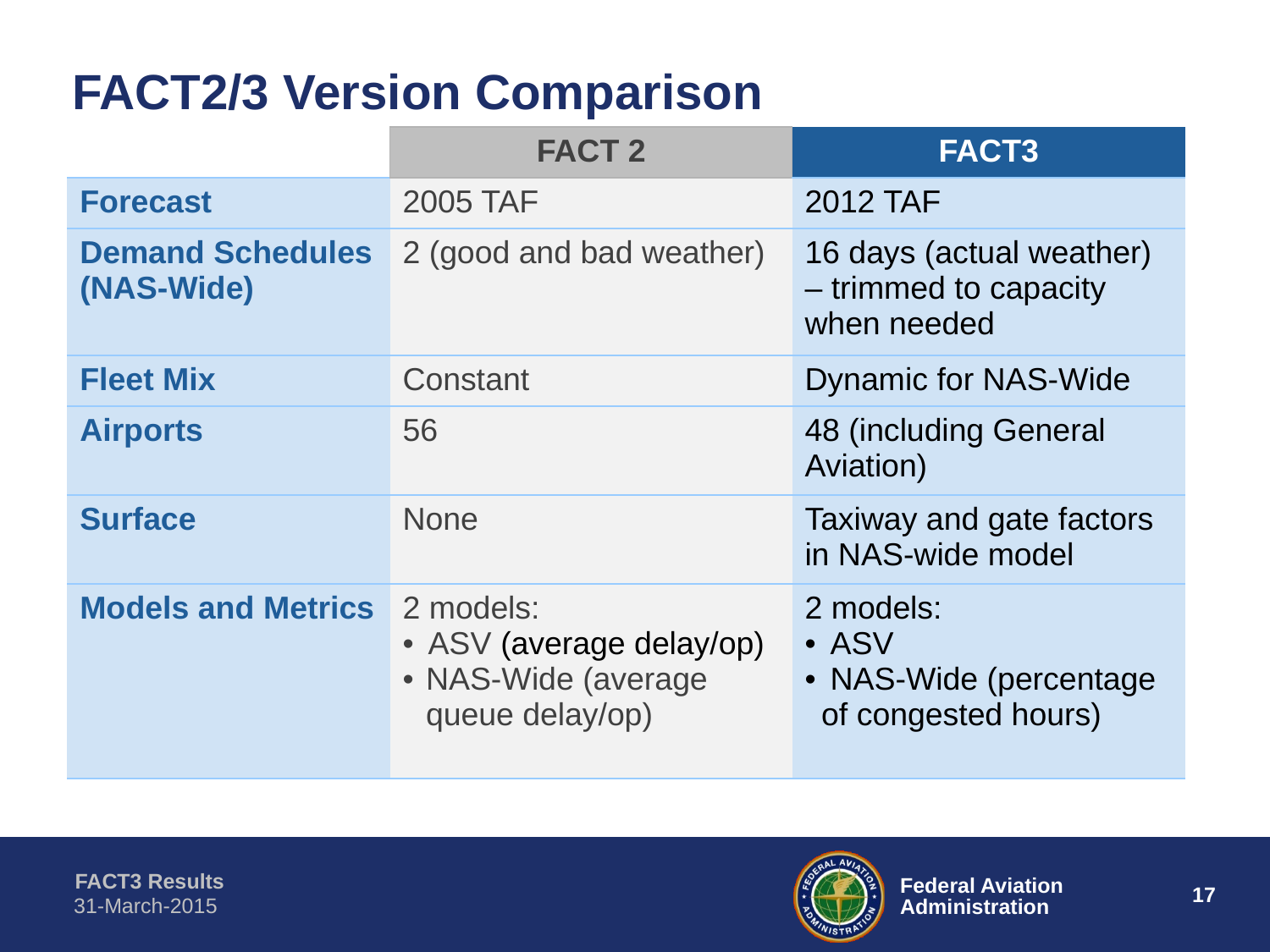

# FACT2/3 Version Comparison
|  | FACT 2 | FACT3 |
| --- | --- | --- |
| Forecast | 2005 TAF | 2012 TAF |
| Demand Schedules (NAS-Wide) | 2 (good and bad weather) | 16 days (actual weather) – trimmed to capacity when needed |
| Fleet Mix | Constant | Dynamic for NAS-Wide |
| Airports | 56 | 48 (including General Aviation) |
| Surface | None | Taxiway and gate factors in NAS-wide model |
| Models and Metrics | 2 models: ASV (average delay/op) NAS-Wide (average queue delay/op) | 2 models: ASV NAS-Wide (percentage of congested hours) |
|  |  |  |